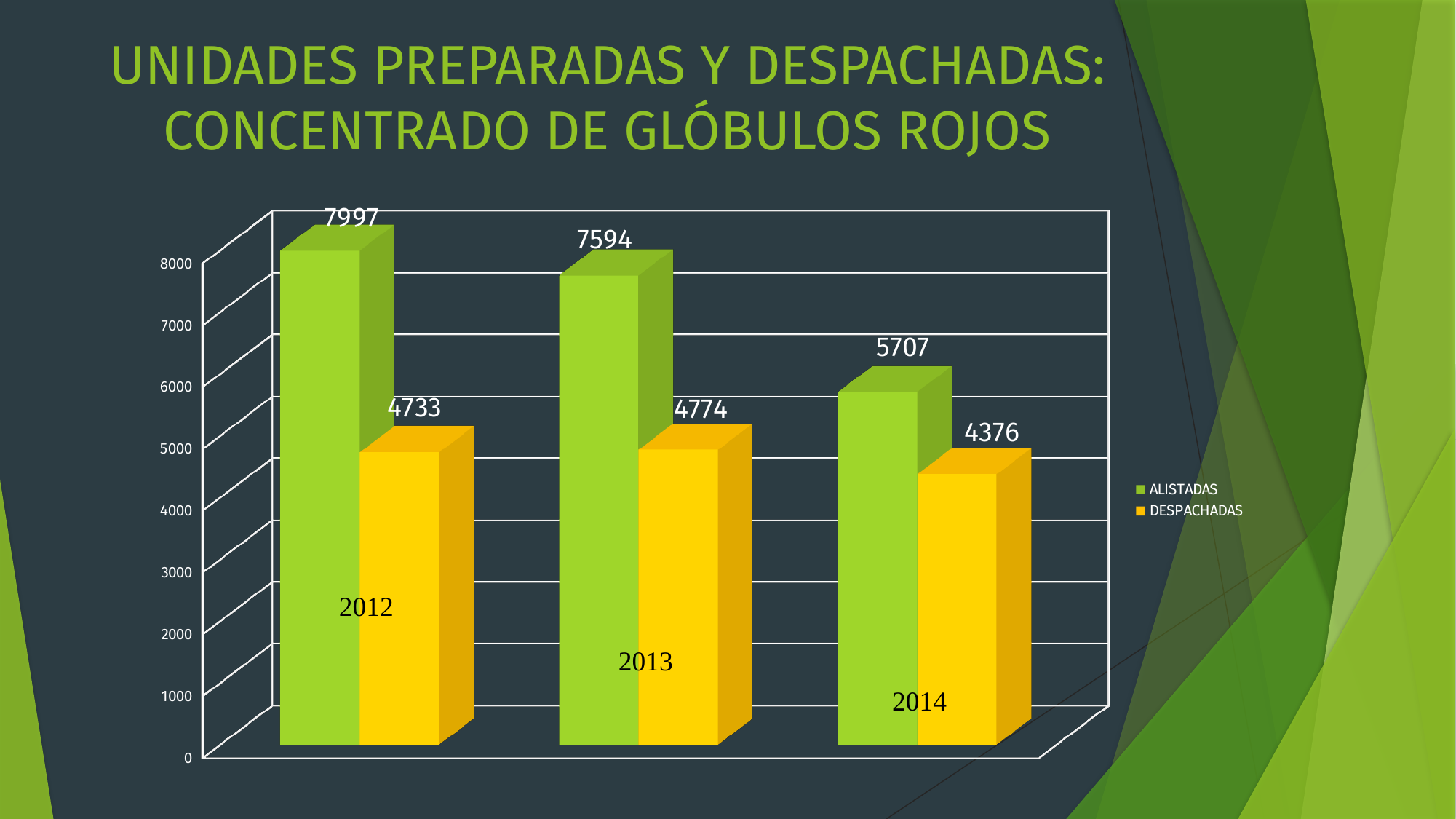

# UNIDADES PREPARADAS Y DESPACHADAS: CONCENTRADO DE GLÓBULOS ROJOS

[unsupported chart]